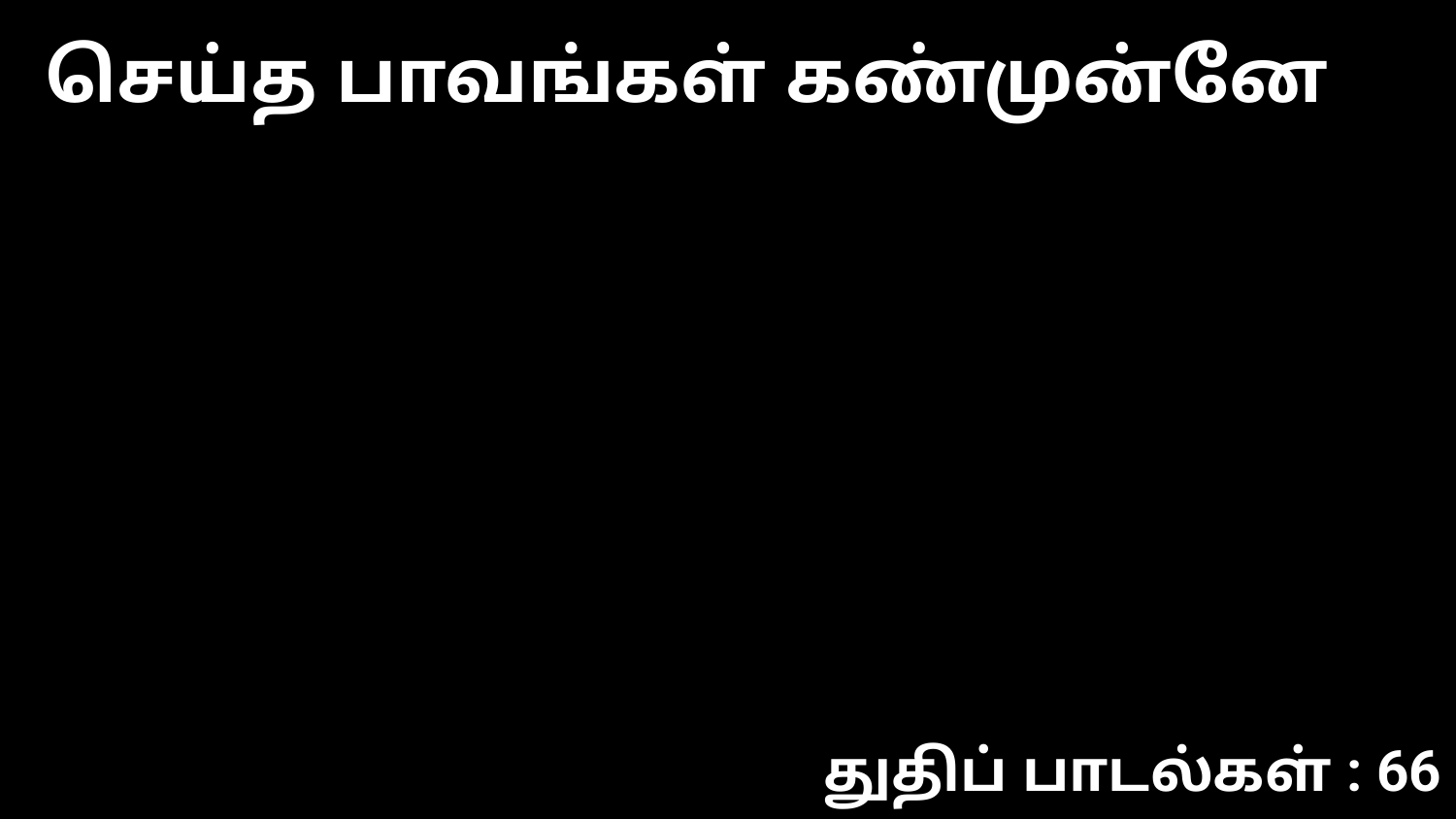

செய்த பாவங்கள் கண்முன்னே
துதிப் பாடல்கள் : 66